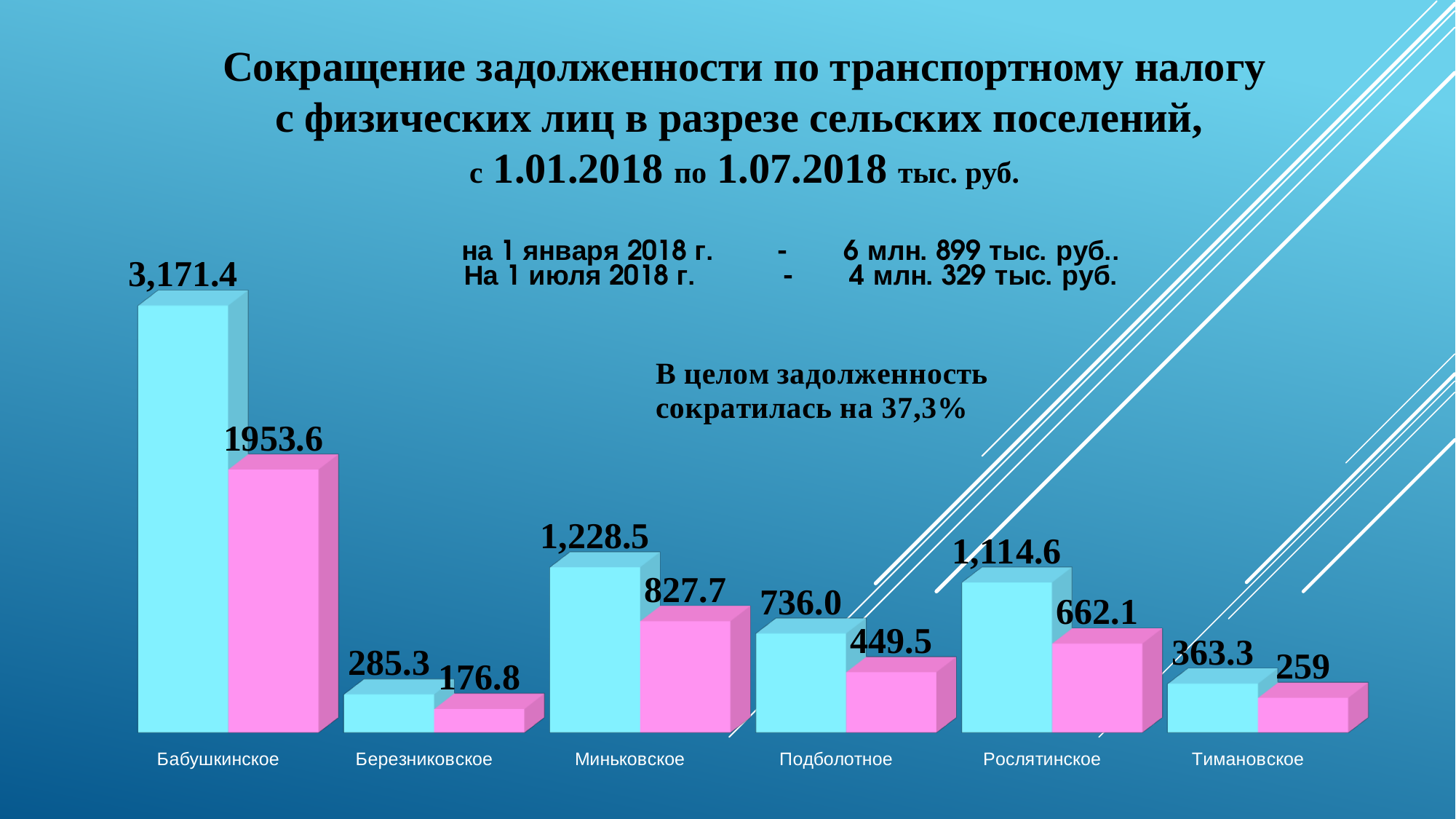

Сокращение задолженности по транспортному налогу с физических лиц в разрезе сельских поселений,
с 1.01.2018 по 1.07.2018 тыс. руб.
#

[unsupported chart]